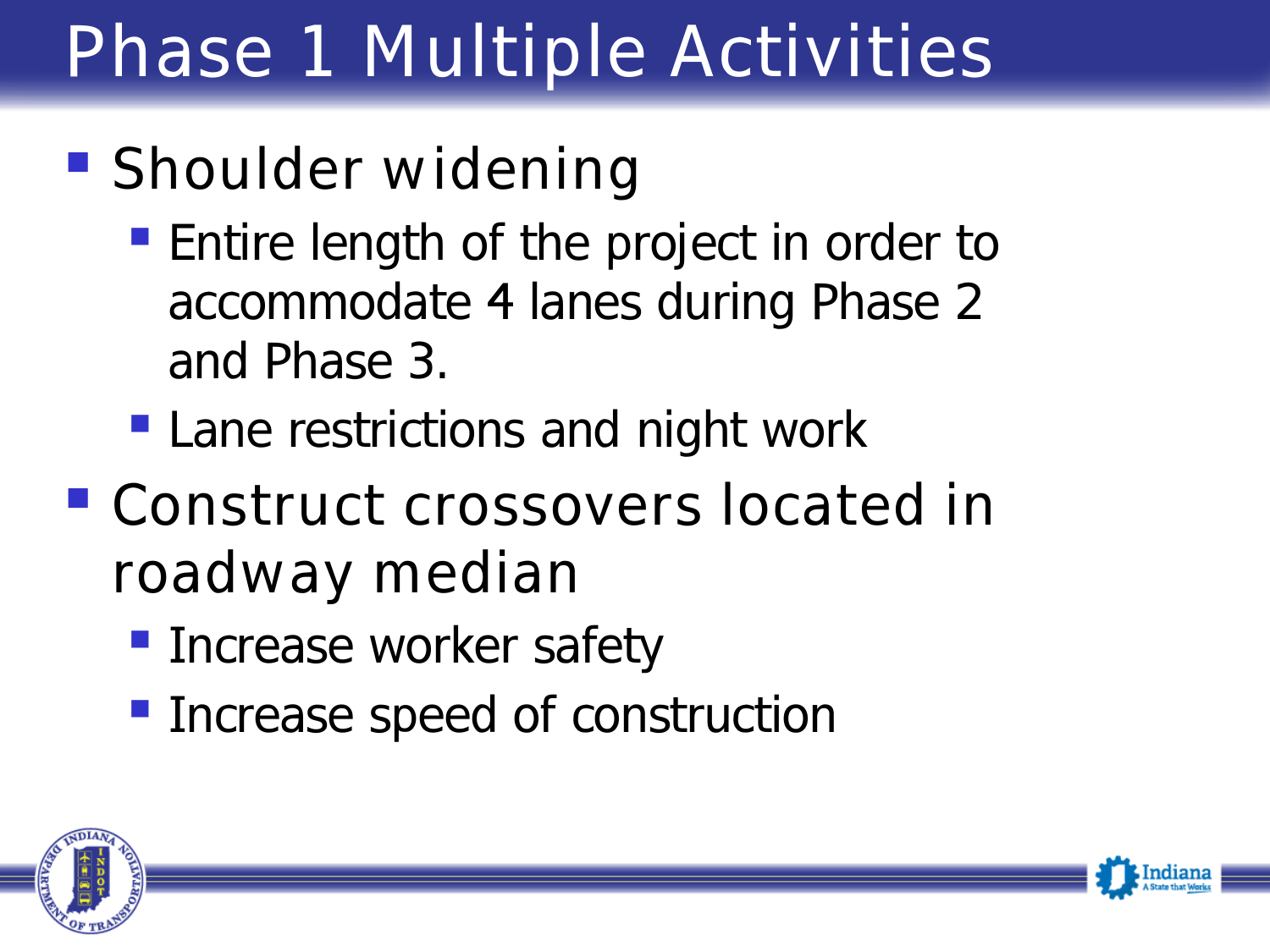

# Phase 1 Multiple Activities
Shoulder widening
Entire length of the project in order to accommodate 4 lanes during Phase 2
and Phase 3.
Lane restrictions and night work
Construct crossovers located in roadway median
Increase worker safety
Increase speed of construction